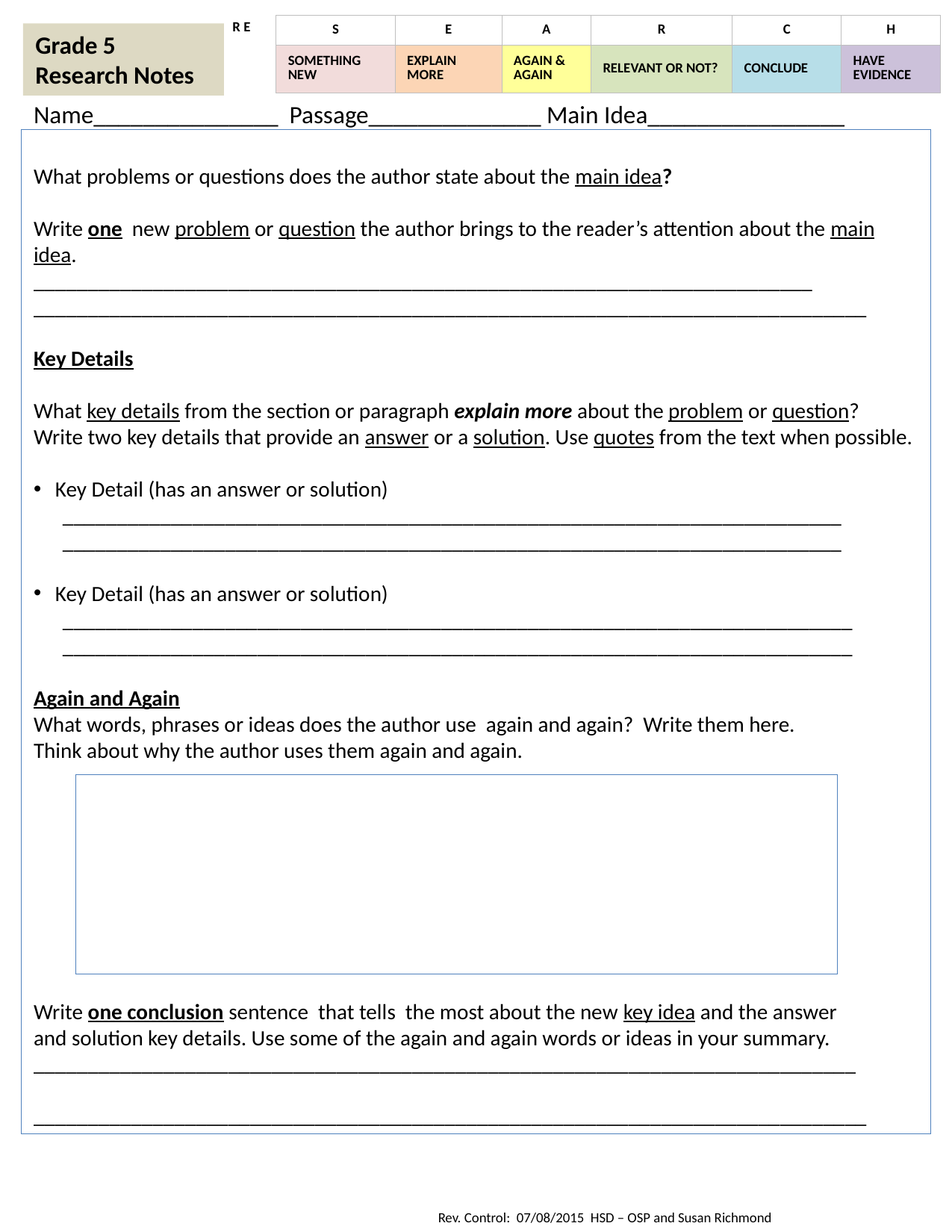

| R E | S | E | A | R | C | H |
| --- | --- | --- | --- | --- | --- | --- |
|  | SOMETHING NEW | EXPLAIN MORE | AGAIN & AGAIN | RELEVANT OR NOT? | CONCLUDE | HAVE EVIDENCE |
Grade 5 Research Notes
Name_______________  Passage______________ Main Idea________________

What problems or questions does the author state about the main idea?

Write one  new problem or question the author brings to the reader’s attention about the main idea.
________________________________________________________________________
_____________________________________________________________________________

Key Details

What key details from the section or paragraph explain more about the problem or question?
Write two key details that provide an answer or a solution. Use quotes from the text when possible.

Key Detail (has an answer or solution)
      ________________________________________________________________________
      ________________________________________________________________________

Key Detail (has an answer or solution)
      _________________________________________________________________________
      _________________________________________________________________________

Again and Again
What words, phrases or ideas does the author use  again and again?  Write them here.
Think about why the author uses them again and again.

Write one conclusion sentence  that tells  the most about the new key idea and the answer
and solution key details. Use some of the again and again words or ideas in your summary.
____________________________________________________________________________

_____________________________________________________________________________